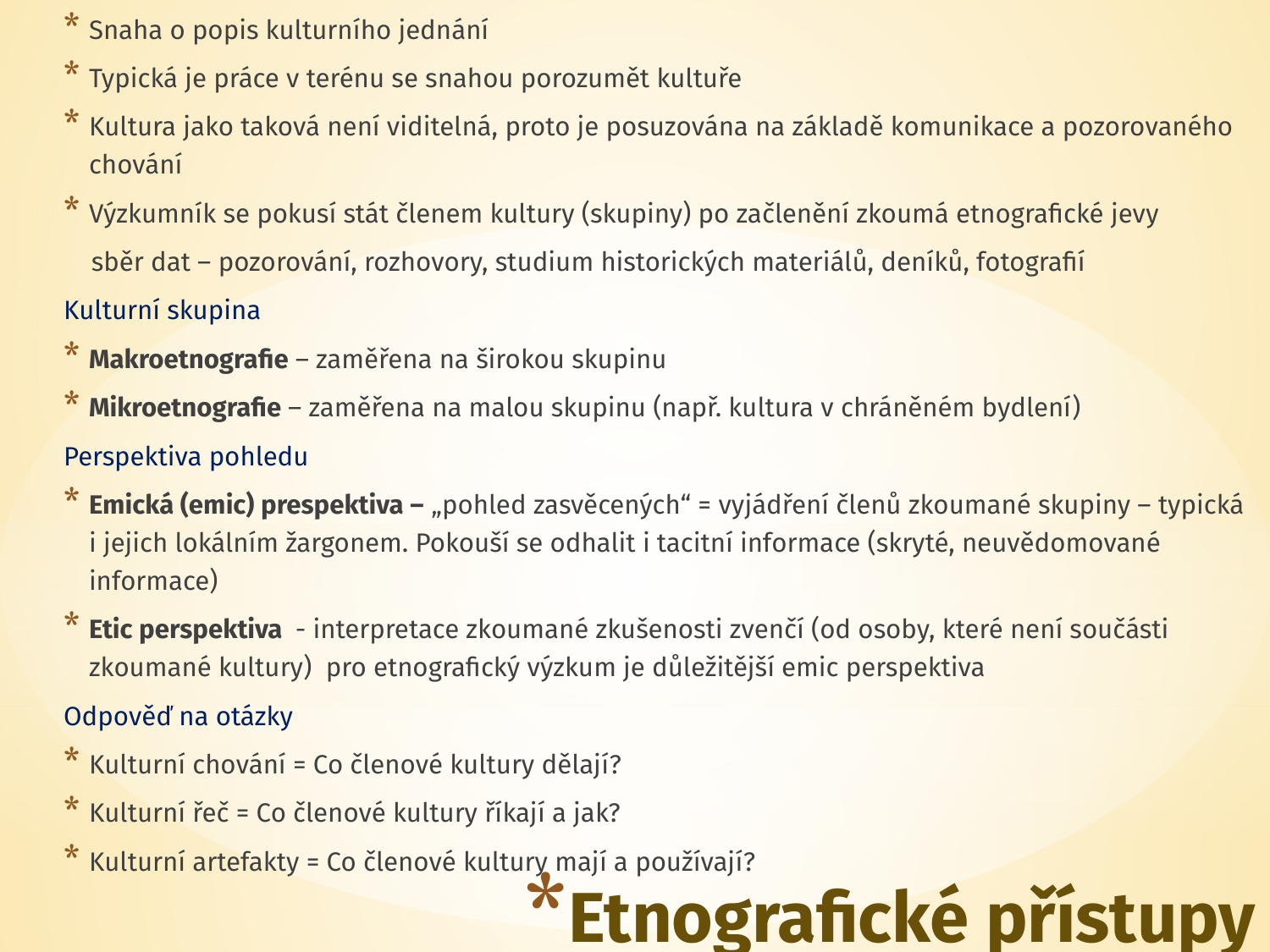

Snaha o popis kulturního jednání
Typická je práce v terénu se snahou porozumět kultuře
Kultura jako taková není viditelná, proto je posuzována na základě komunikace a pozorovaného chování
Výzkumník se pokusí stát členem kultury (skupiny) po začlenění zkoumá etnografické jevy
    sběr dat – pozorování, rozhovory, studium historických materiálů, deníků, fotografií
Kulturní skupina
Makroetnografie – zaměřena na širokou skupinu
Mikroetnografie – zaměřena na malou skupinu (např. kultura v chráněném bydlení)
Perspektiva pohledu
Emická (emic) prespektiva – „pohled zasvěcených“ = vyjádření členů zkoumané skupiny – typická i jejich lokálním žargonem. Pokouší se odhalit i tacitní informace (skryté, neuvědomované informace)
Etic perspektiva  - interpretace zkoumané zkušenosti zvenčí (od osoby, které není součásti zkoumané kultury)  pro etnografický výzkum je důležitější emic perspektiva
Odpověď na otázky
Kulturní chování = Co členové kultury dělají?
Kulturní řeč = Co členové kultury říkají a jak?
Kulturní artefakty = Co členové kultury mají a používají?

# Etnografické přístupy